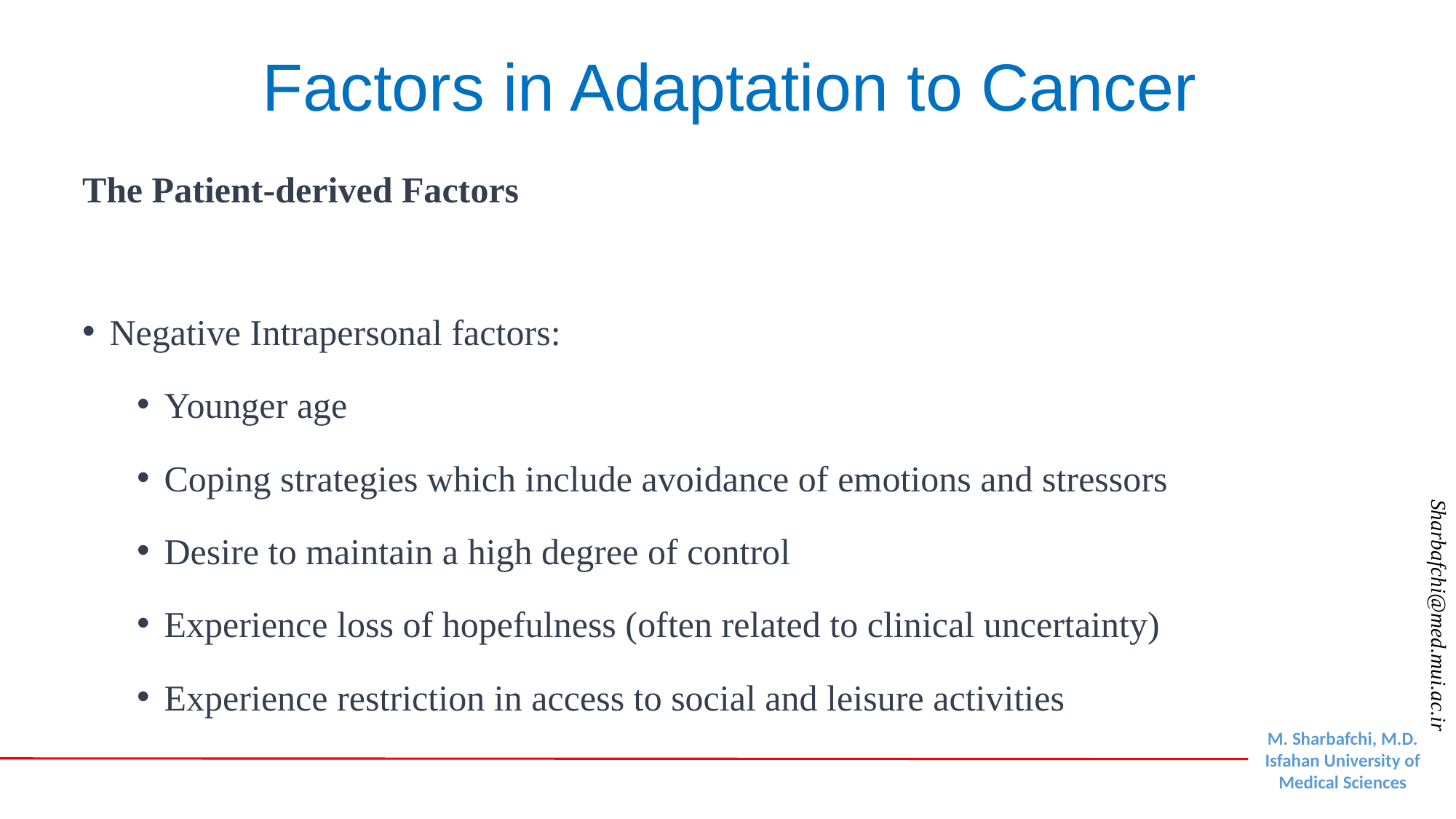

# Factors in Adaptation to Cancer
The Patient-derived Factors

Negative Intrapersonal factors:
Younger age
Coping strategies which include avoidance of emotions and stressors
Desire to maintain a high degree of control
Experience loss of hopefulness (often related to clinical uncertainty)
Experience restriction in access to social and leisure activities